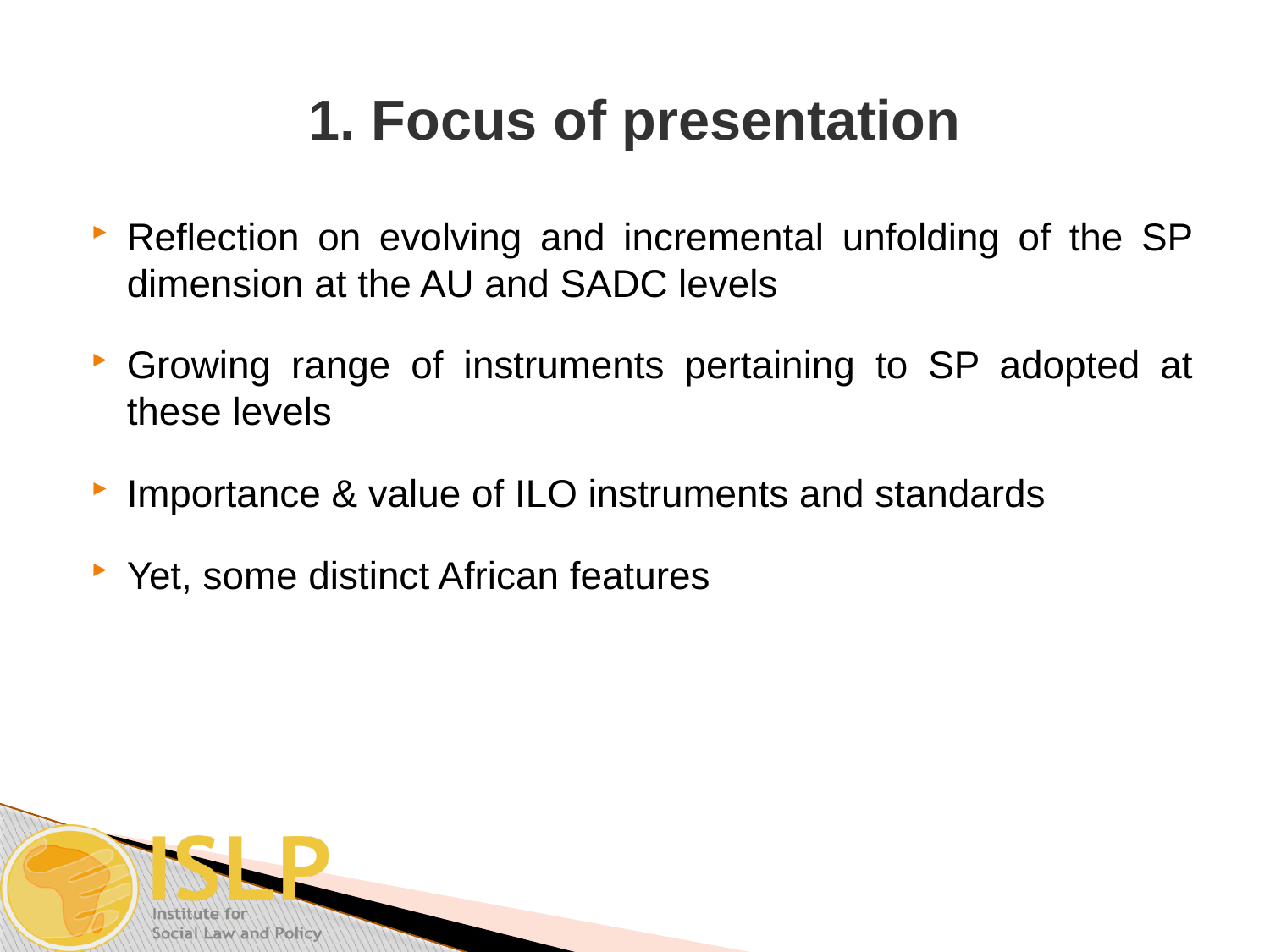

# 1. Focus of presentation
Reflection on evolving and incremental unfolding of the SP dimension at the AU and SADC levels

Growing range of instruments pertaining to SP adopted at these levels

Importance & value of ILO instruments and standards

Yet, some distinct African features